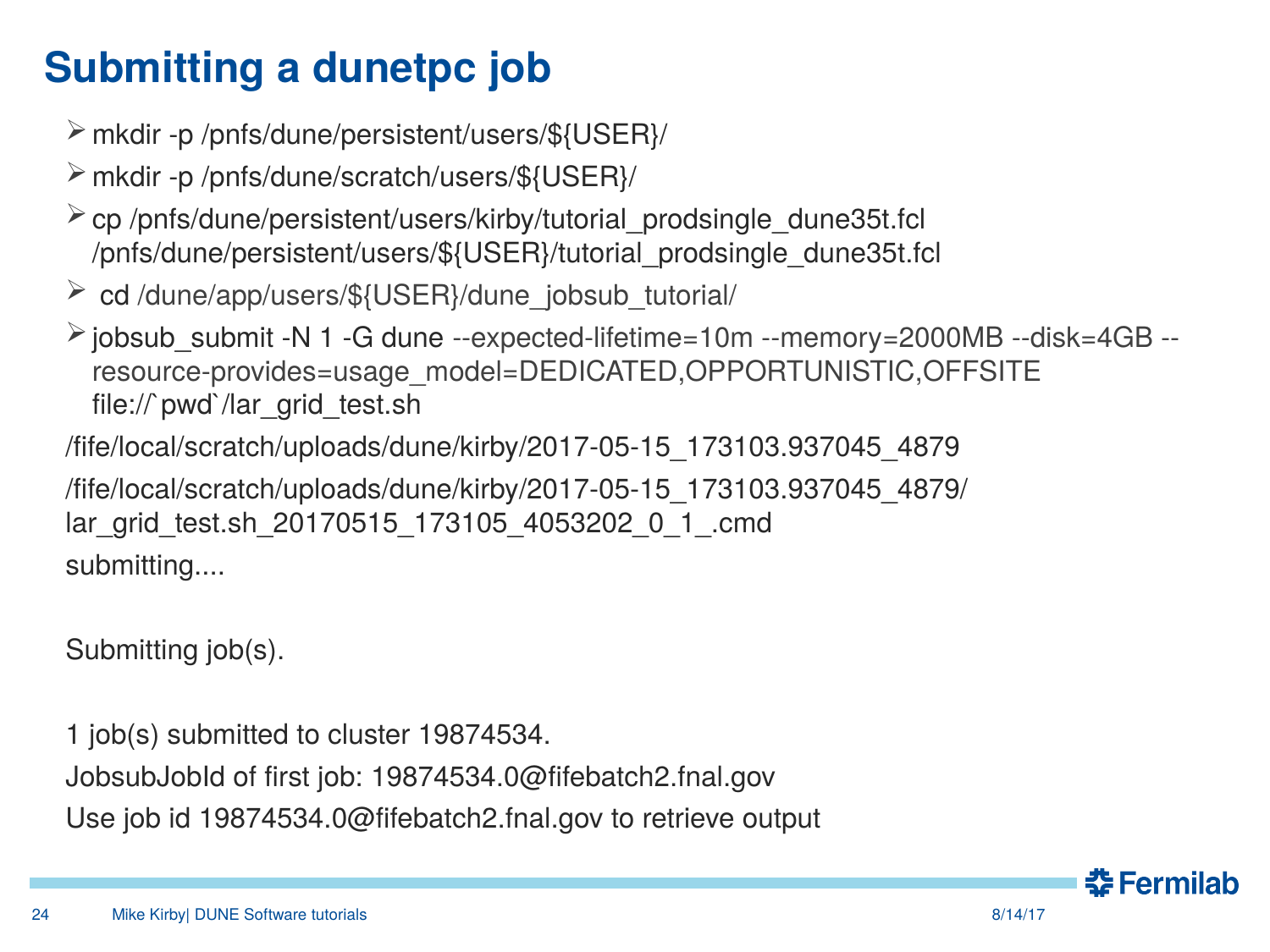

# Submitting a dunetpc job
mkdir -p /pnfs/dune/persistent/users/${USER}/
mkdir -p /pnfs/dune/scratch/users/${USER}/
cp /pnfs/dune/persistent/users/kirby/tutorial_prodsingle_dune35t.fcl /pnfs/dune/persistent/users/${USER}/tutorial_prodsingle_dune35t.fcl
 cd /dune/app/users/${USER}/dune_jobsub_tutorial/
jobsub_submit -N 1 -G dune --expected-lifetime=10m --memory=2000MB --disk=4GB --resource-provides=usage_model=DEDICATED,OPPORTUNISTIC,OFFSITE file://`pwd`/lar_grid_test.sh
/fife/local/scratch/uploads/dune/kirby/2017-05-15_173103.937045_4879
/fife/local/scratch/uploads/dune/kirby/2017-05-15_173103.937045_4879/lar_grid_test.sh_20170515_173105_4053202_0_1_.cmd
submitting....

Submitting job(s).

1 job(s) submitted to cluster 19874534.
JobsubJobId of first job: 19874534.0@fifebatch2.fnal.gov
Use job id 19874534.0@fifebatch2.fnal.gov to retrieve output
24
Mike Kirby| DUNE Software tutorials
8/14/17